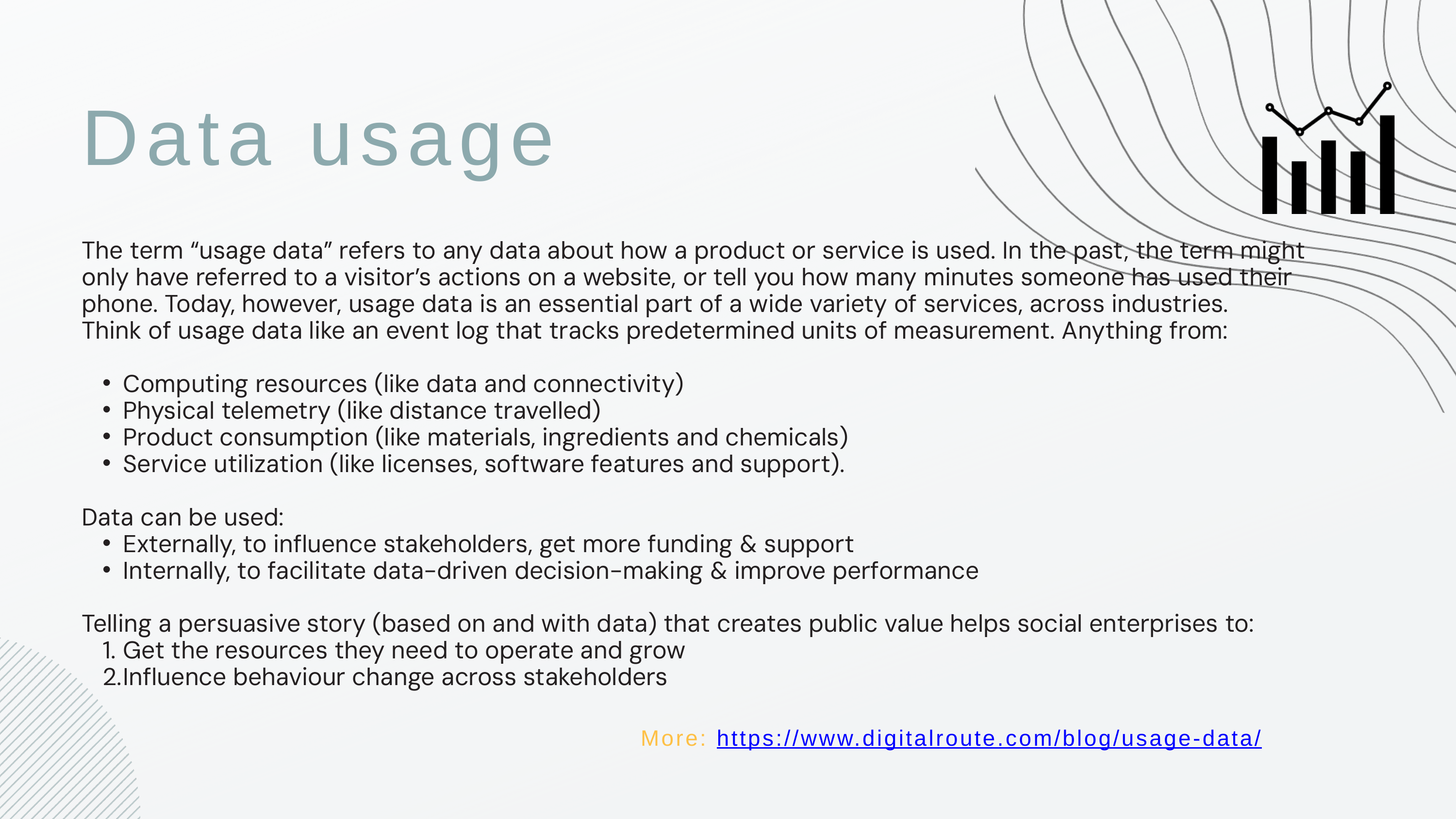

Data usage

The term “usage data” refers to any data about how a product or service is used. In the past, the term might only have referred to a visitor’s actions on a website, or tell you how many minutes someone has used their phone. Today, however, usage data is an essential part of a wide variety of services, across industries.
Think of usage data like an event log that tracks predetermined units of measurement. Anything from:

Computing resources (like data and connectivity)
Physical telemetry (like distance travelled)
Product consumption (like materials, ingredients and chemicals)
Service utilization (like licenses, software features and support).

Data can be used:
Externally, to influence stakeholders, get more funding & support
Internally, to facilitate data-driven decision-making & improve performance

Telling a persuasive story (based on and with data) that creates public value helps social enterprises to:
Get the resources they need to operate and grow
Influence behaviour change across stakeholders

More: https://www.digitalroute.com/blog/usage-data/